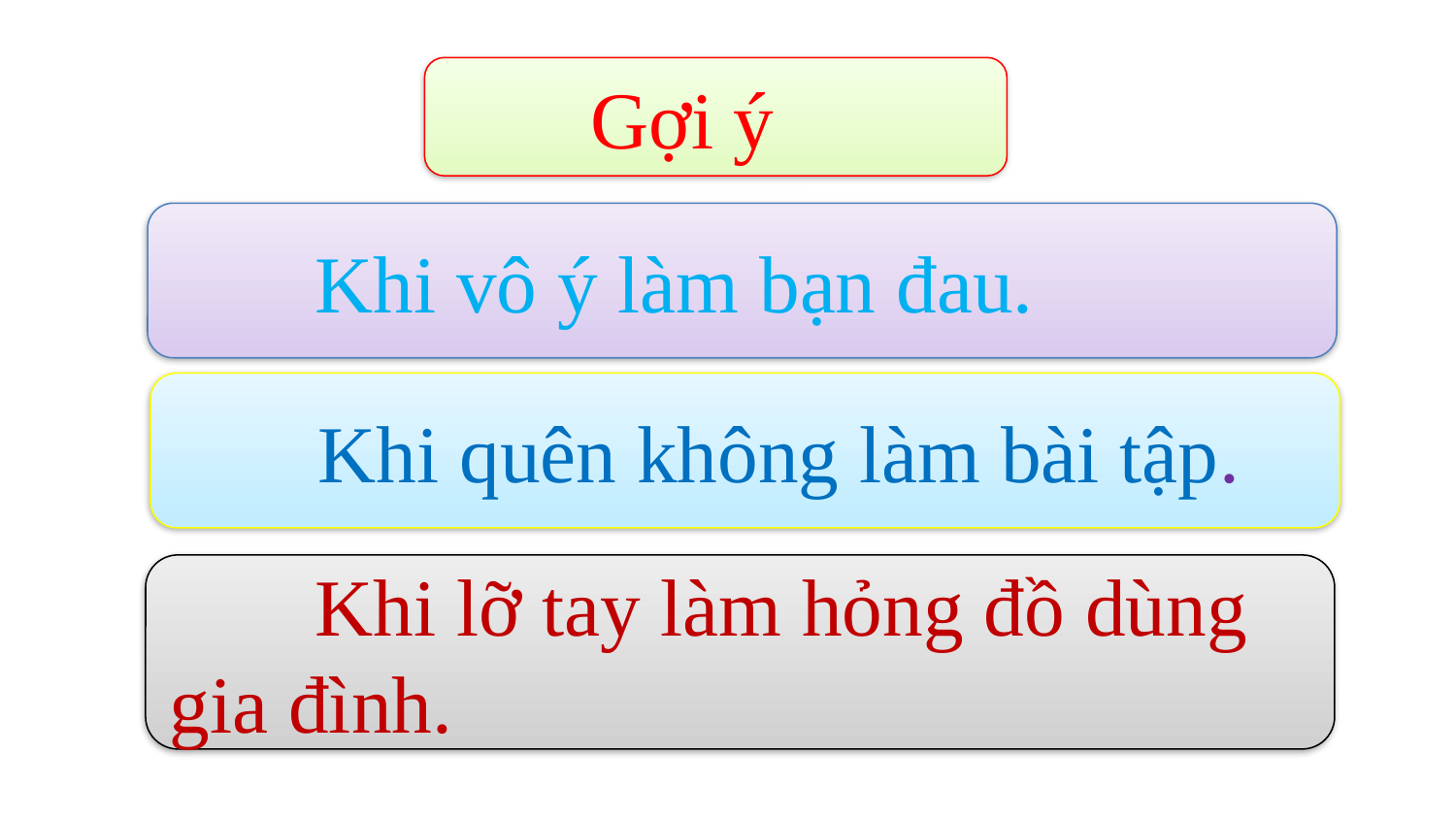

Gợi ý
	Khi vô ý làm bạn đau.
	Khi quên không làm bài tập.
	Khi lỡ tay làm hỏng đồ dùng gia đình.